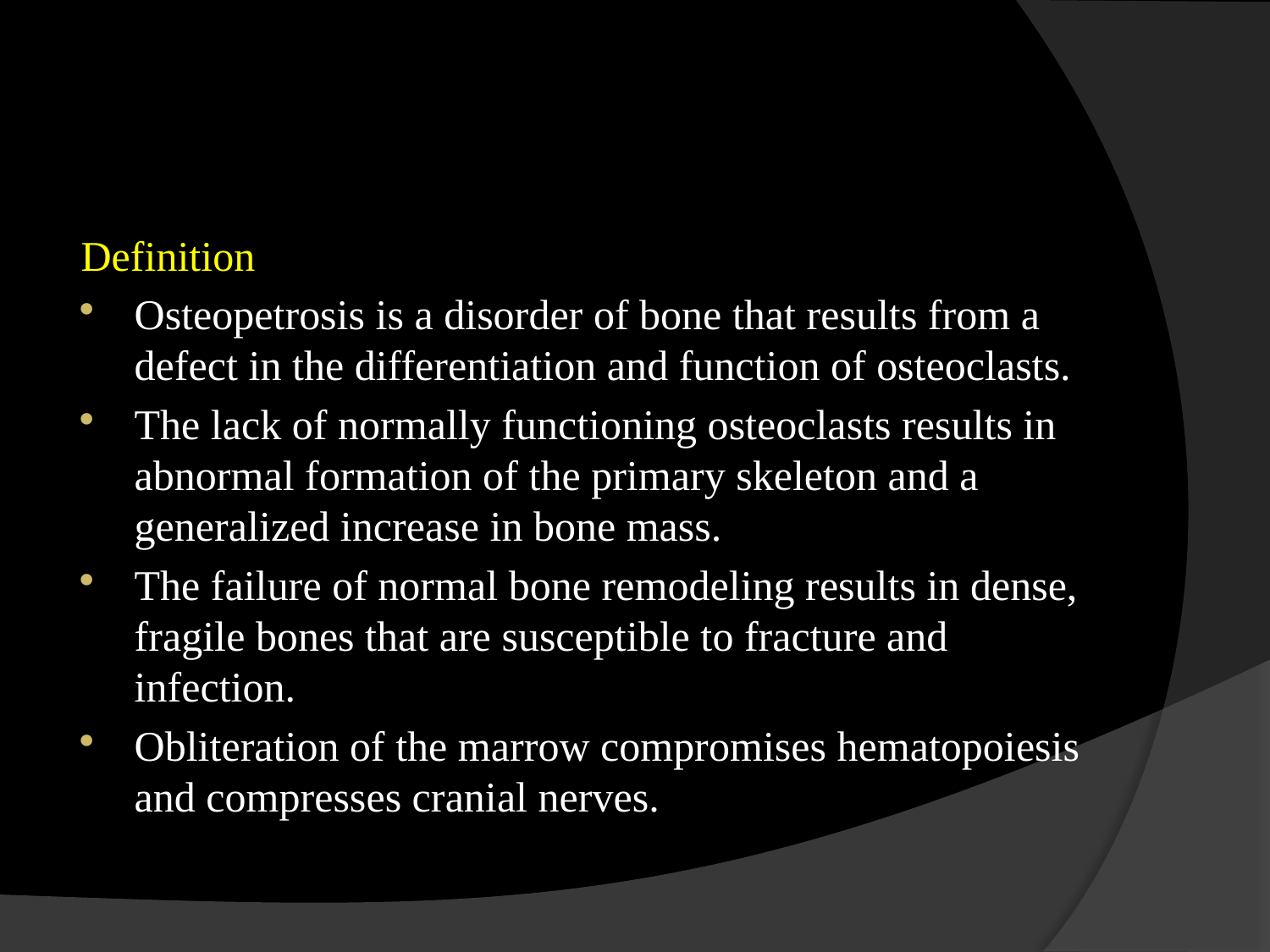

#
Definition
Osteopetrosis is a disorder of bone that results from a defect in the differentiation and function of osteoclasts.
The lack of normally functioning osteoclasts results in abnormal formation of the primary skeleton and a generalized increase in bone mass.
The failure of normal bone remodeling results in dense, fragile bones that are susceptible to fracture and infection.
Obliteration of the marrow compromises hematopoiesis and compresses cranial nerves.